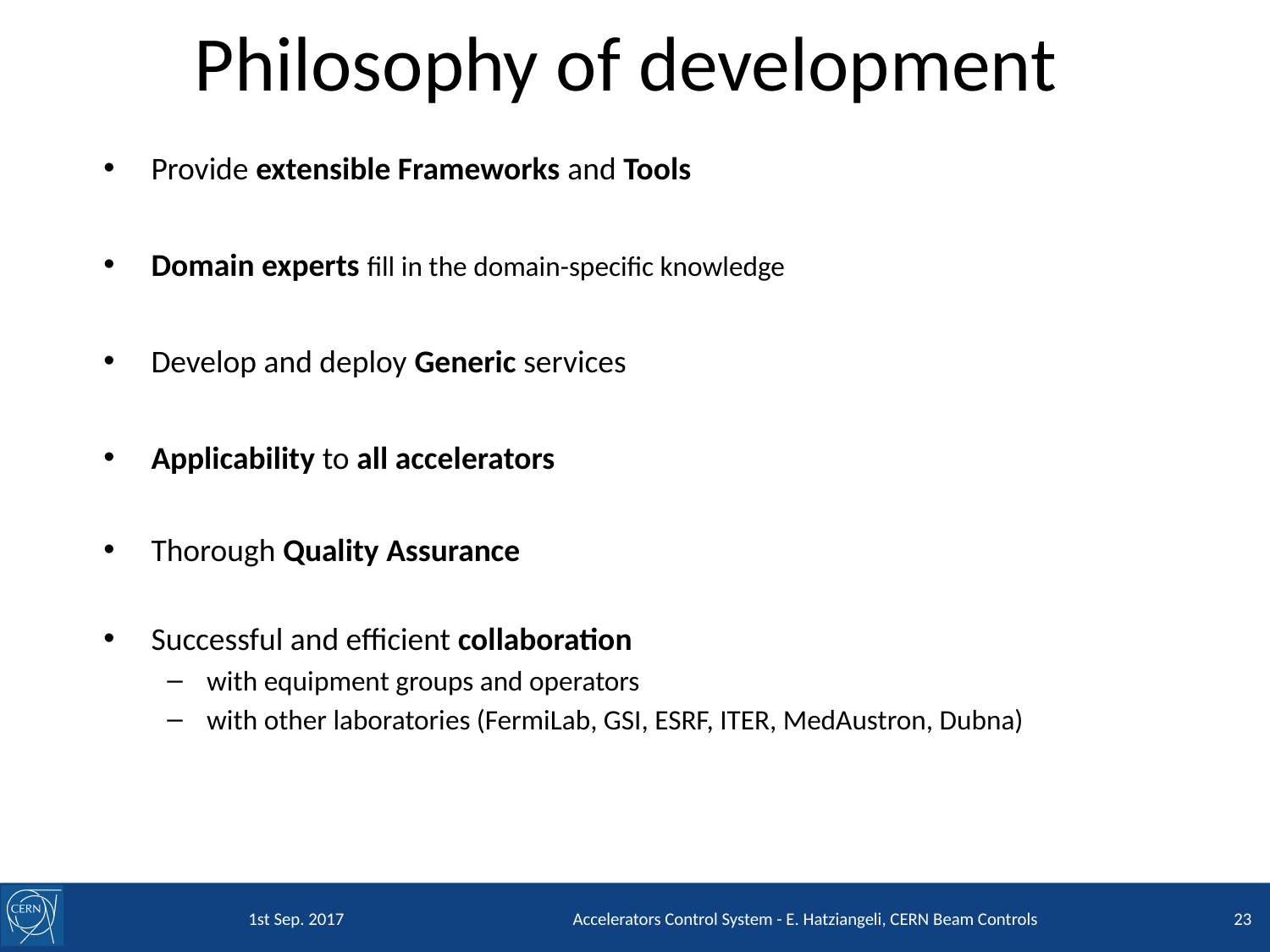

# Philosophy of development
Provide extensible Frameworks and Tools

Domain experts fill in the domain-specific knowledge

Develop and deploy Generic services

Applicability to all accelerators

Thorough Quality Assurance

Successful and efficient collaboration
with equipment groups and operators
with other laboratories (FermiLab, GSI, ESRF, ITER, MedAustron, Dubna)
1st Sep. 2017
Accelerators Control System - E. Hatziangeli, CERN Beam Controls
23